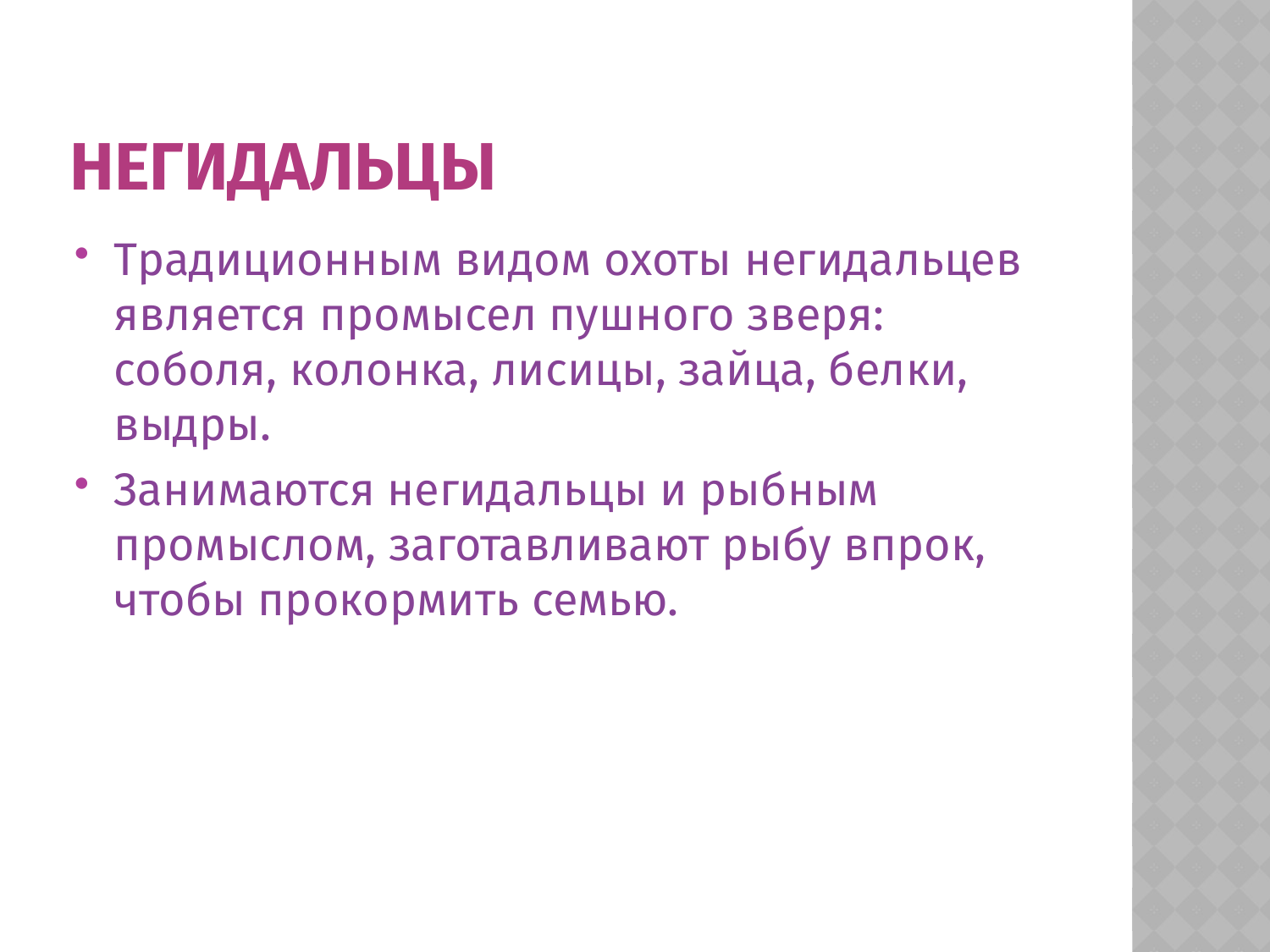

# Негидальцы
Традиционным видом охоты негидальцев является промысел пушного зверя: соболя, колонка, лисицы, зайца, белки, выдры.
Занимаются негидальцы и рыбным промыслом, заготавливают рыбу впрок, чтобы прокормить семью.